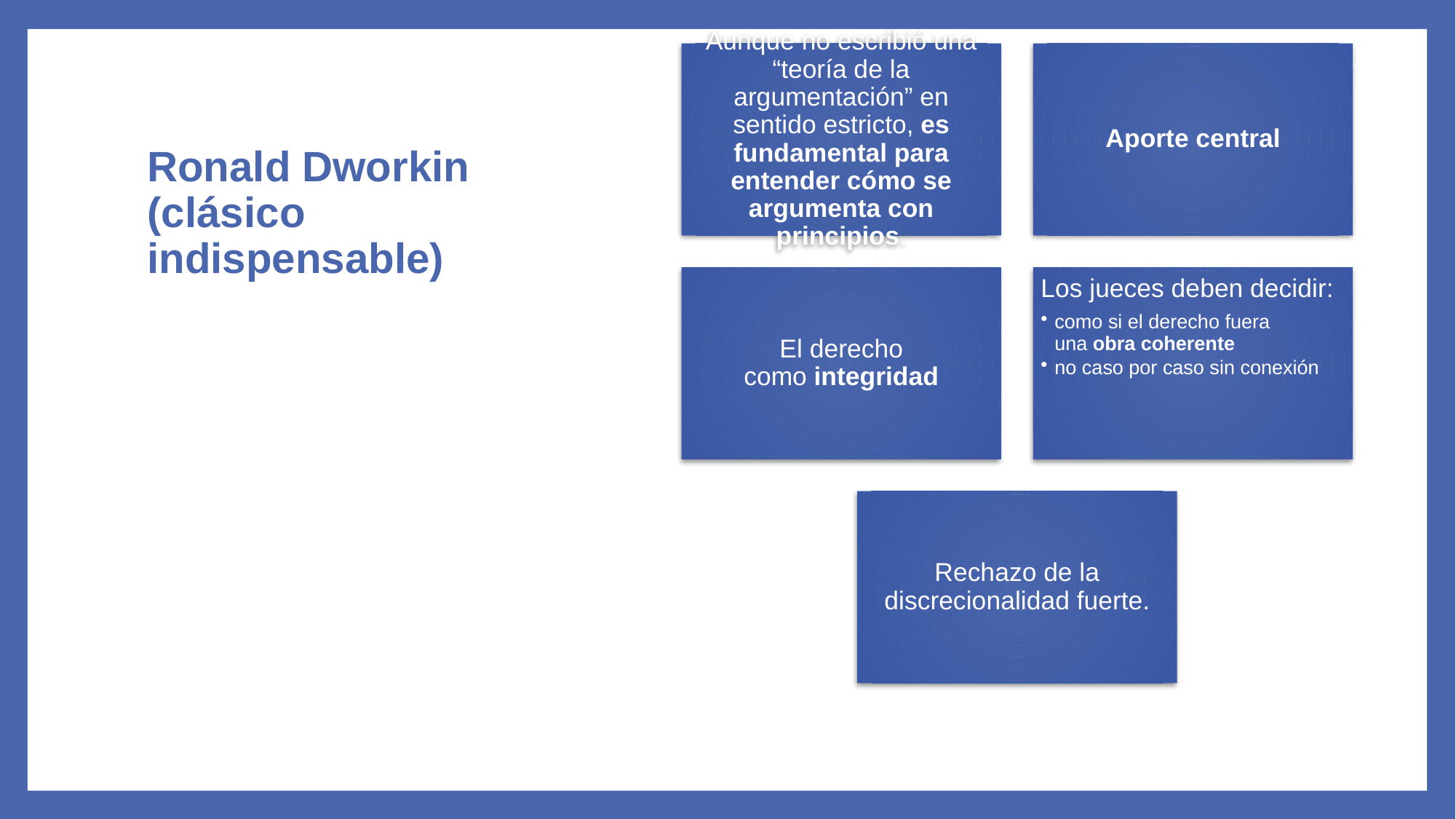

Aunque no escribió una “teoría de la argumentación” en sentido estricto, es fundamental para entender cómo se argumenta con principios.
Aporte central
El derecho como integridad
Los jueces deben decidir:
como si el derecho fuera una obra coherente
no caso por caso sin conexión
Rechazo de la discrecionalidad fuerte.
# Ronald Dworkin (clásico indispensable)